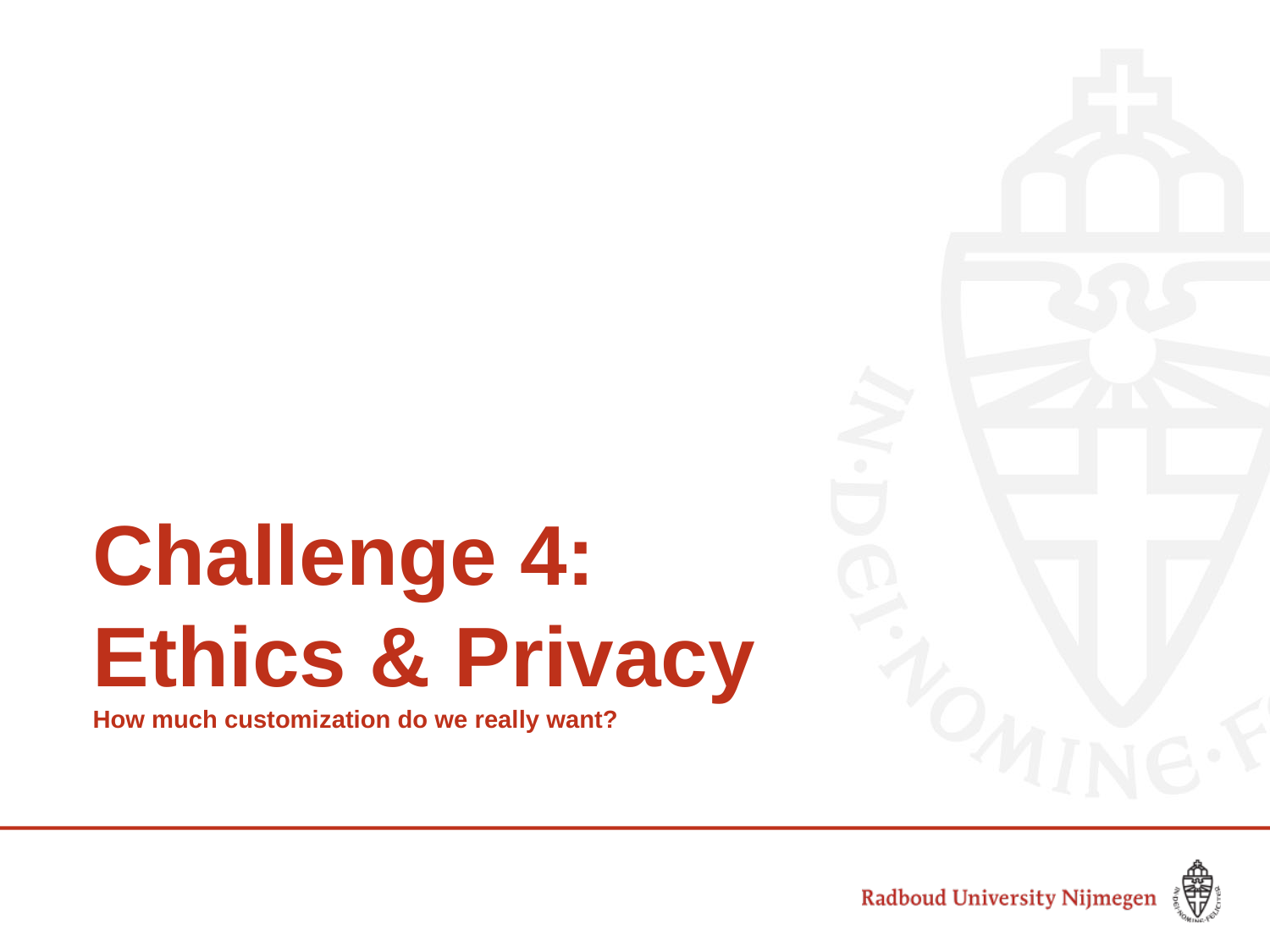

# Challenge 4: Ethics & Privacy How much customization do we really want?